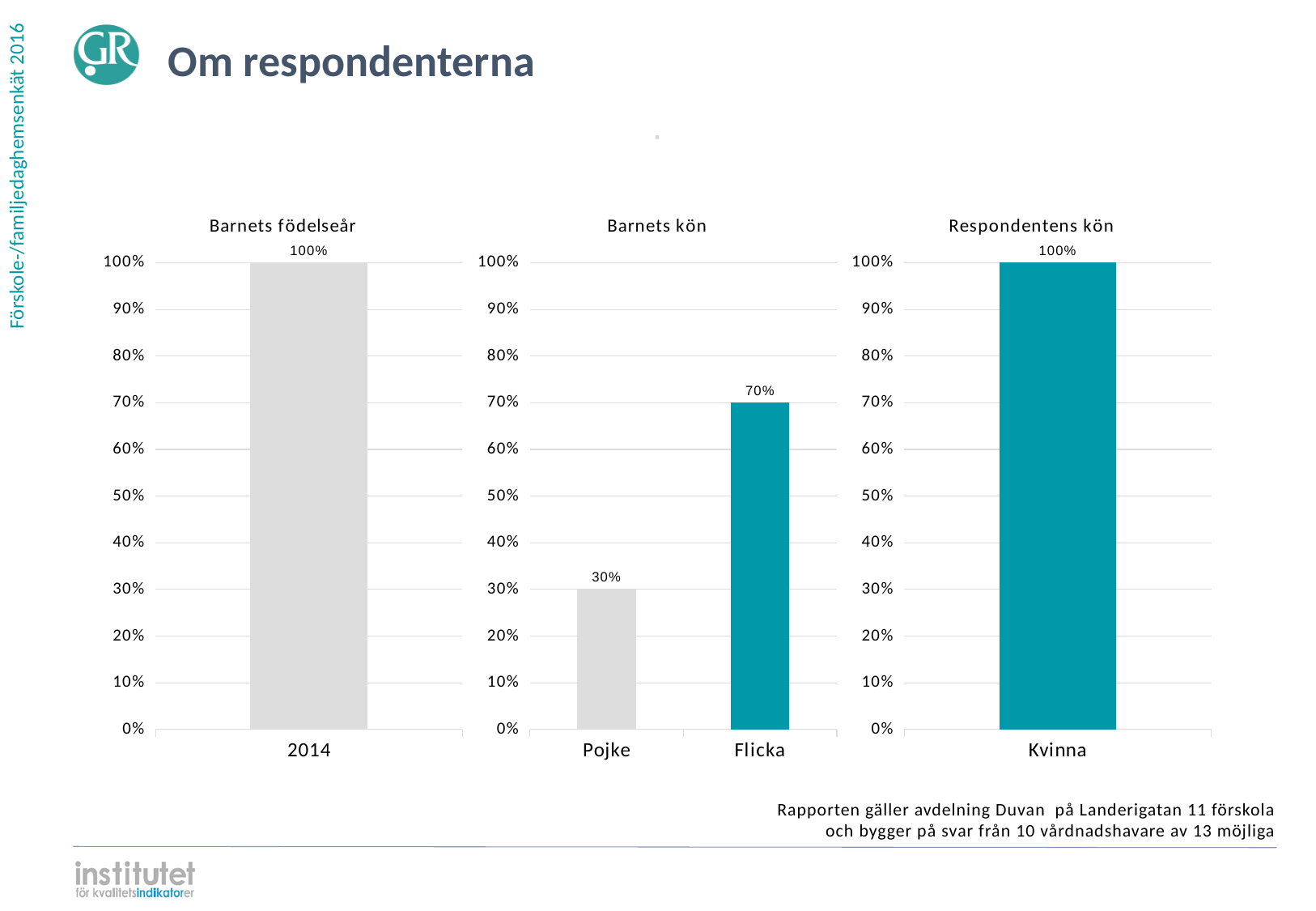

Om respondenterna
⋅

### Chart: Barnets födelseår

| Category |  |
|---|---|
| 2014 | 1.0 |

### Chart: Barnets kön

| Category |  |
|---|---|
| Flicka | 0.7 |
| Pojke | 0.3 |

### Chart: Respondentens kön

| Category |  |
|---|---|
| Kvinna | 1.0 |
Rapporten gäller avdelning Duvan  på Landerigatan 11 förskola
och bygger på svar från 10 vårdnadshavare av 13 möjliga